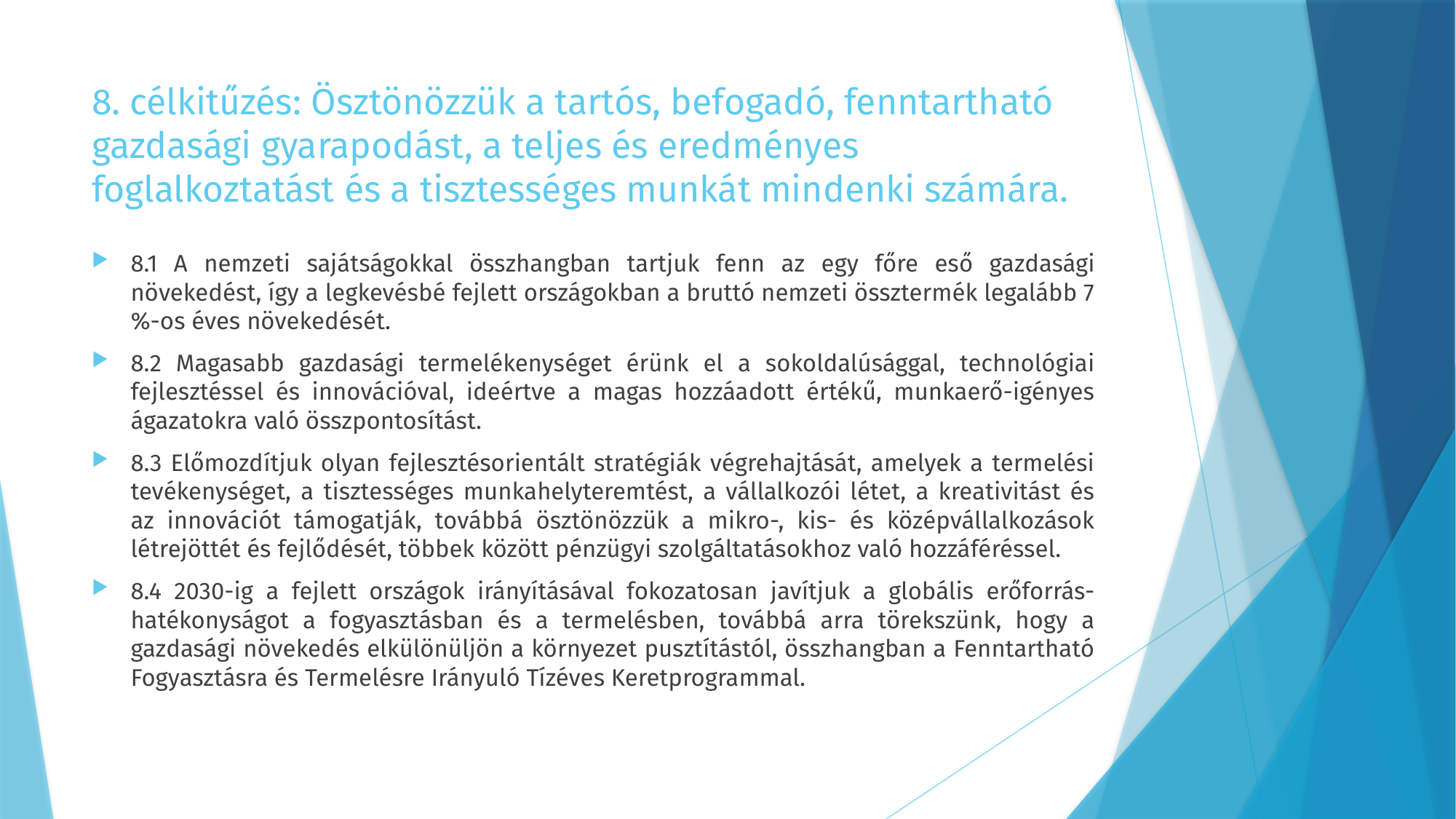

# 8. célkitűzés: Ösztönözzük a tartós, befogadó, fenntartható gazdasági gyarapodást, a teljes és eredményes foglalkoztatást és a tisztességes munkát mindenki számára.
8.1 A nemzeti sajátságokkal összhangban tartjuk fenn az egy főre eső gazdasági növekedést, így a legkevésbé fejlett országokban a bruttó nemzeti össztermék legalább 7 %-os éves növekedését.
8.2 Magasabb gazdasági termelékenységet érünk el a sokoldalúsággal, technológiai fejlesztéssel és innovációval, ideértve a magas hozzáadott értékű, munkaerő-igényes ágazatokra való összpontosítást.
8.3 Előmozdítjuk olyan fejlesztésorientált stratégiák végrehajtását, amelyek a termelési tevékenységet, a tisztességes munkahelyteremtést, a vállalkozói létet, a kreativitást és az innovációt támogatják, továbbá ösztönözzük a mikro-, kis- és középvállalkozások létrejöttét és fejlődését, többek között pénzügyi szolgáltatásokhoz való hozzáféréssel.
8.4 2030-ig a fejlett országok irányításával fokozatosan javítjuk a globális erőforrás-hatékonyságot a fogyasztásban és a termelésben, továbbá arra törekszünk, hogy a gazdasági növekedés elkülönüljön a környezet pusztítástól, összhangban a Fenntartható Fogyasztásra és Termelésre Irányuló Tízéves Keretprogrammal.